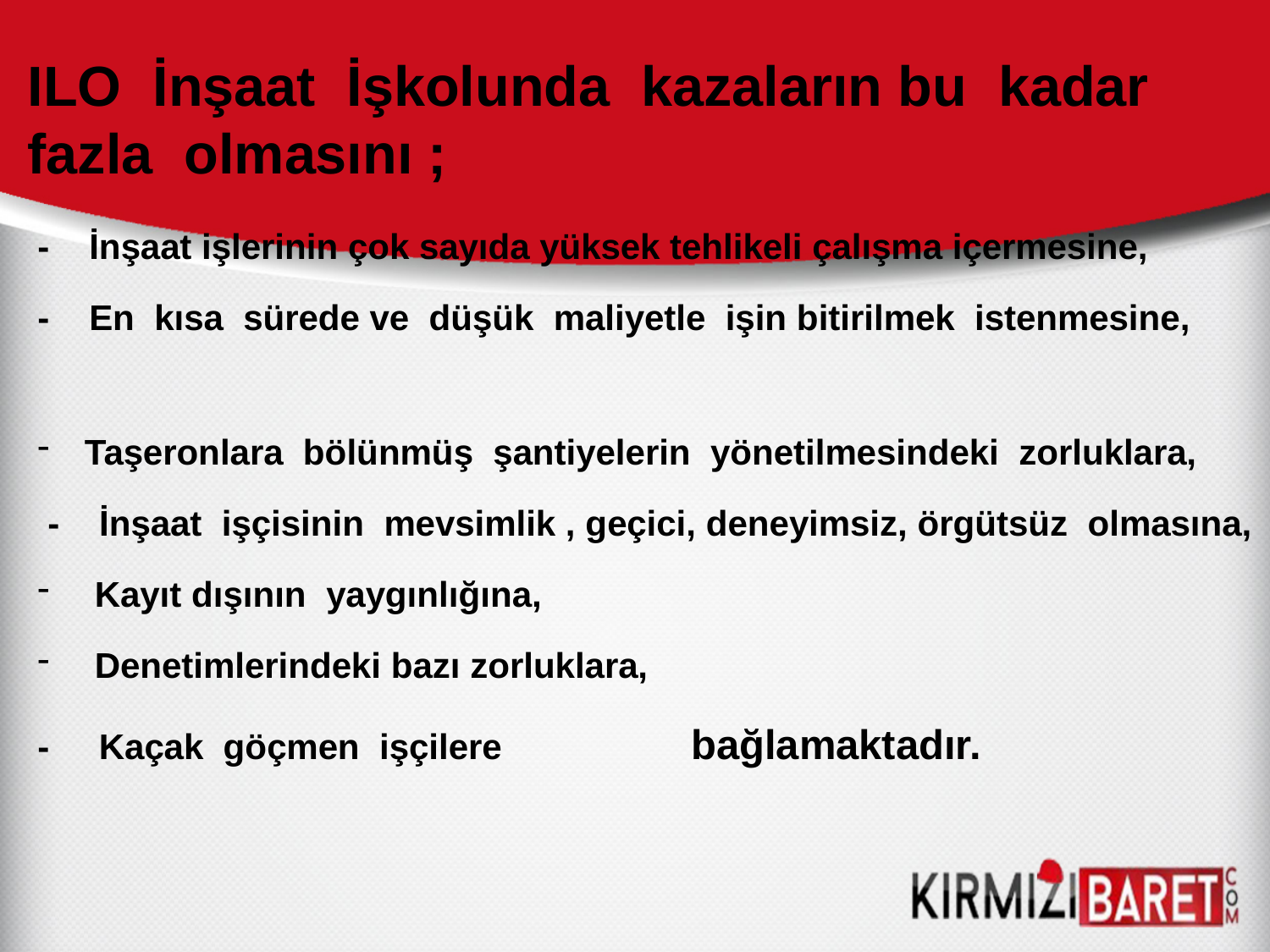

# ILO  İnşaat  İşkolunda  kazaların bu  kadar  fazla  olmasını ;
-    İnşaat işlerinin çok sayıda yüksek tehlikeli çalışma içermesine,
-    En  kısa  sürede ve  düşük  maliyetle  işin bitirilmek  istenmesine,
Taşeronlara  bölünmüş  şantiyelerin  yönetilmesindeki  zorluklara,
 -    İnşaat  işçisinin  mevsimlik , geçici, deneyimsiz, örgütsüz  olmasına,
 Kayıt dışının  yaygınlığına,
 Denetimlerindeki bazı zorluklara,
-     Kaçak  göçmen  işçilere                   bağlamaktadır.